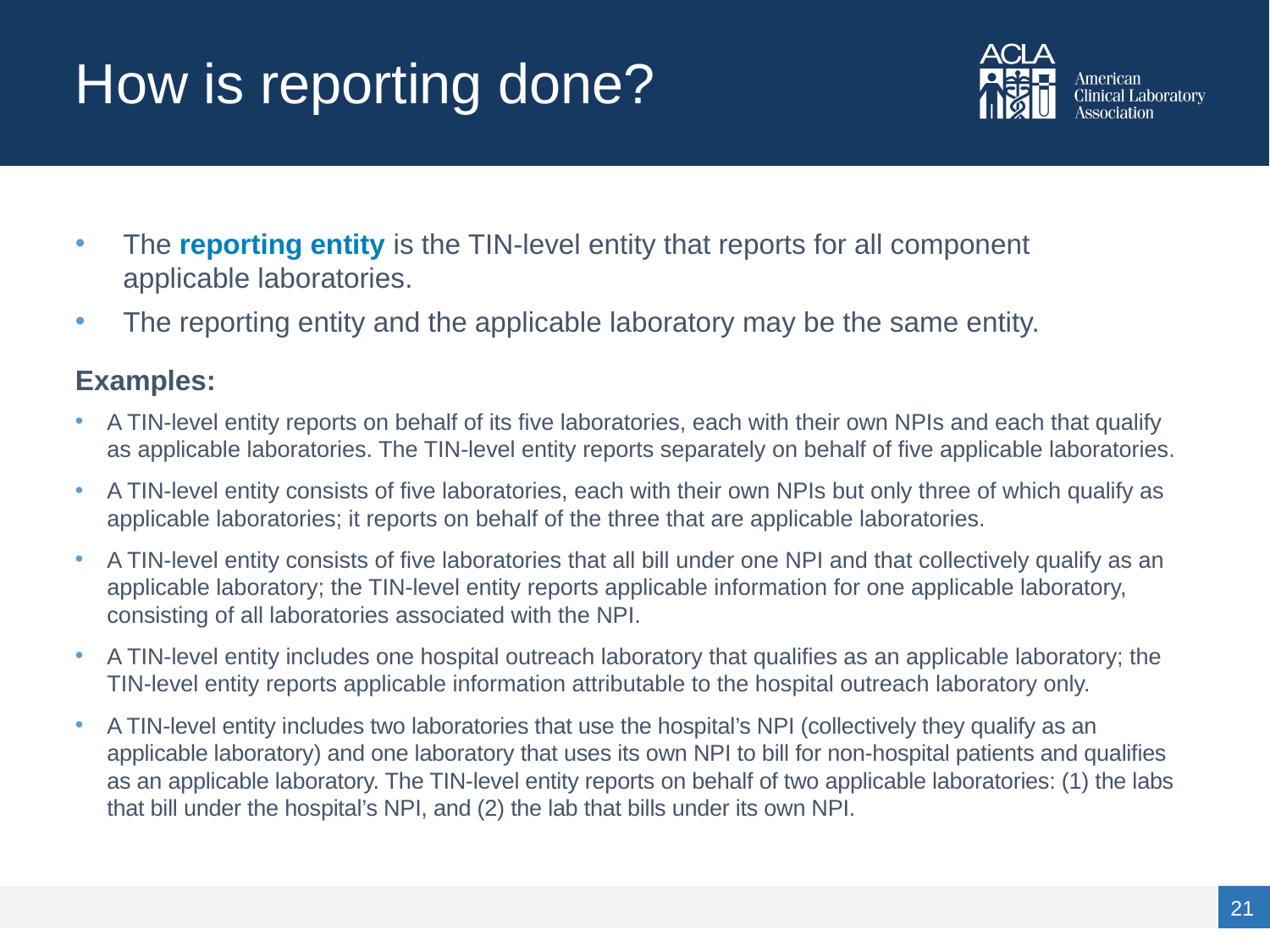

# How is reporting done?
The reporting entity is the TIN-level entity that reports for all component
applicable laboratories.
The reporting entity and the applicable laboratory may be the same entity.
Examples:
A TIN-level entity reports on behalf of its five laboratories, each with their own NPIs and each that qualify as applicable laboratories. The TIN-level entity reports separately on behalf of five applicable laboratories.
A TIN-level entity consists of five laboratories, each with their own NPIs but only three of which qualify as applicable laboratories; it reports on behalf of the three that are applicable laboratories.
A TIN-level entity consists of five laboratories that all bill under one NPI and that collectively qualify as an applicable laboratory; the TIN-level entity reports applicable information for one applicable laboratory, consisting of all laboratories associated with the NPI.
A TIN-level entity includes one hospital outreach laboratory that qualifies as an applicable laboratory; the TIN-level entity reports applicable information attributable to the hospital outreach laboratory only.
A TIN-level entity includes two laboratories that use the hospital’s NPI (collectively they qualify as an applicable laboratory) and one laboratory that uses its own NPI to bill for non-hospital patients and qualifies as an applicable laboratory. The TIN-level entity reports on behalf of two applicable laboratories: (1) the labs that bill under the hospital’s NPI, and (2) the lab that bills under its own NPI.

21